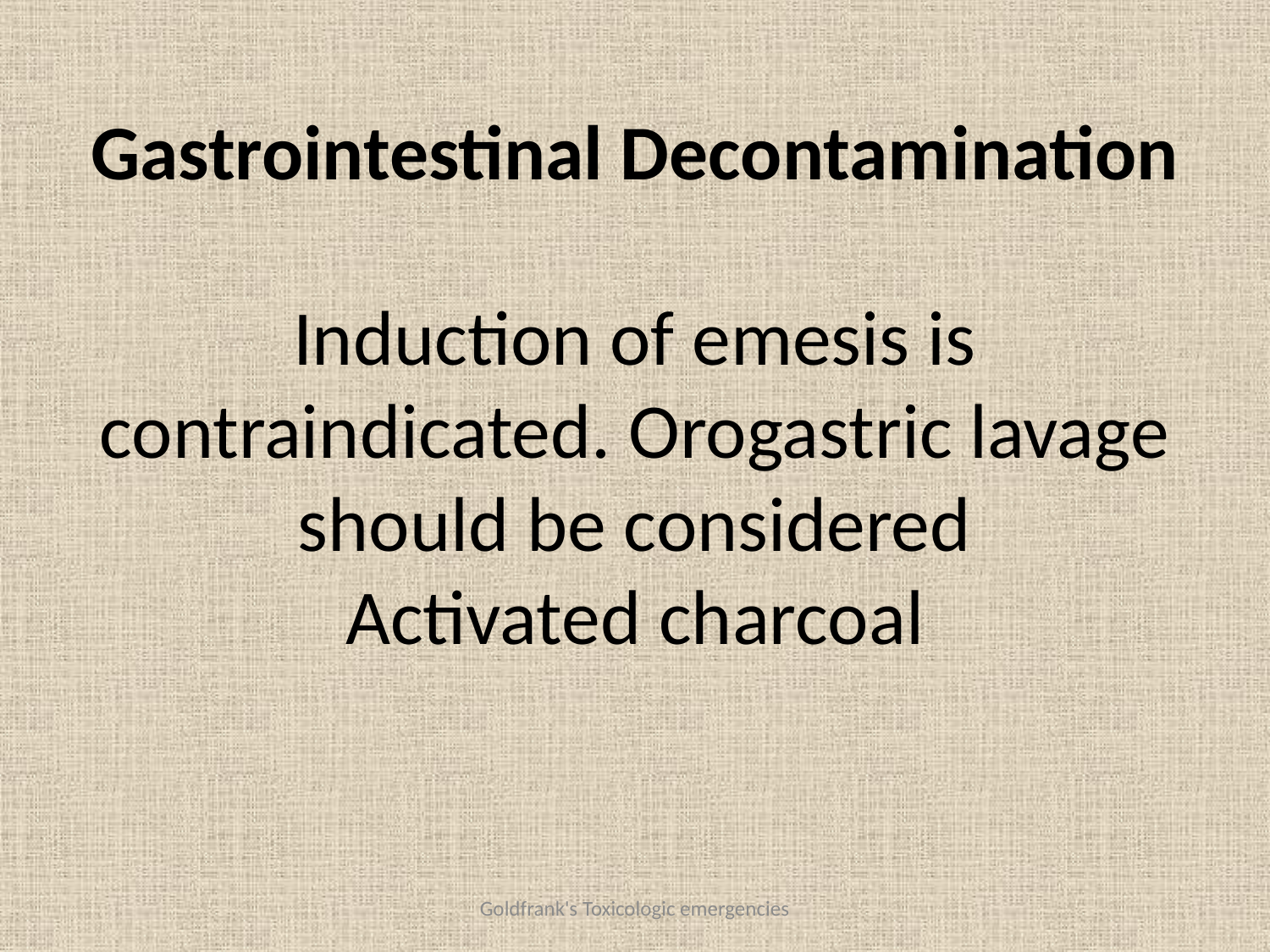

# Gastrointestinal Decontamination Induction of emesis is contraindicated. Orogastric lavage should be considered Activated charcoal
Goldfrank's Toxicologic emergencies